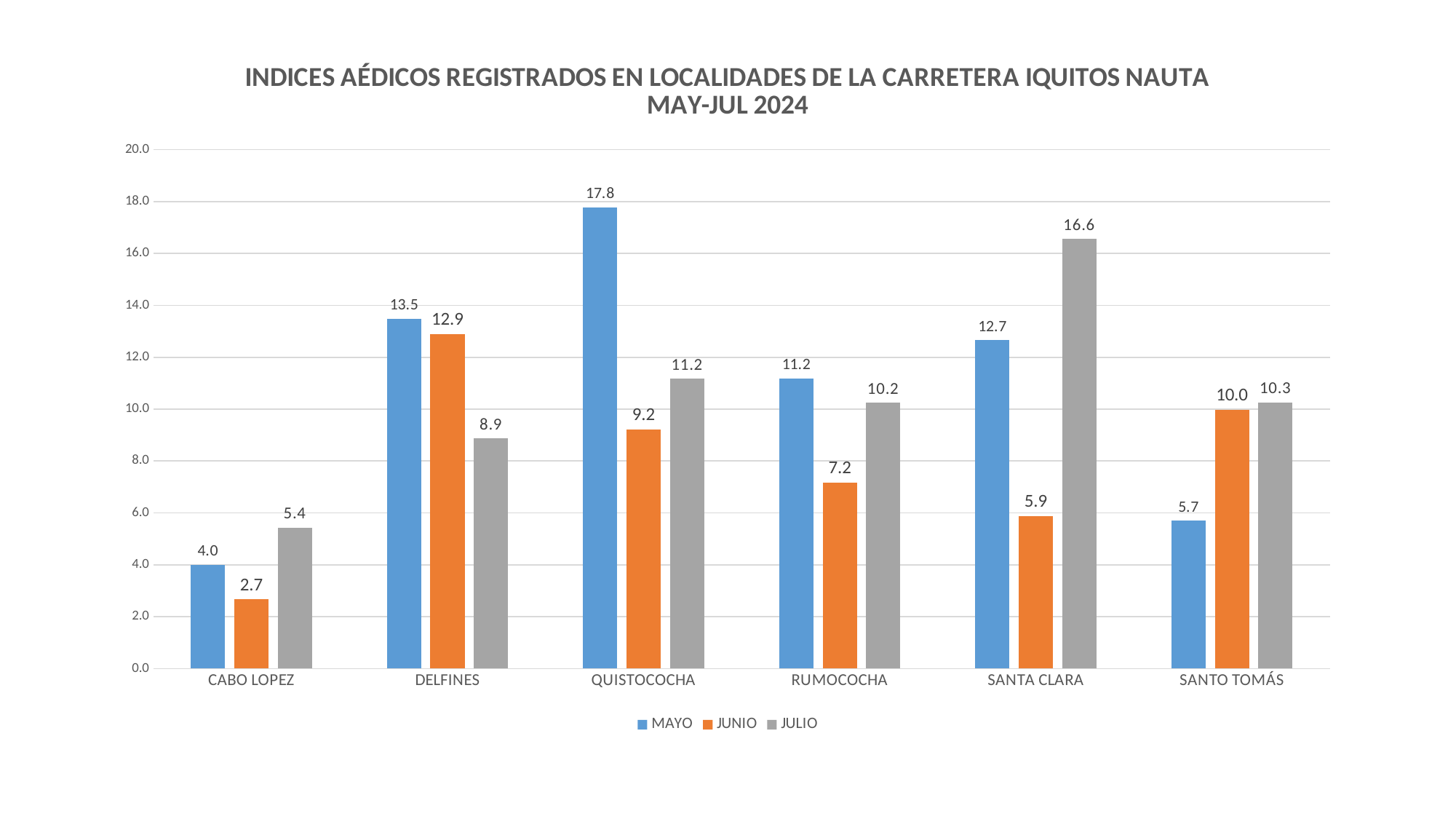

### Chart: INDICES AÉDICOS REGISTRADOS EN LOCALIDADES DE LA CARRETERA IQUITOS NAUTA MAY-JUL 2024

| Category | MAYO | JUNIO | JULIO |
|---|---|---|---|
| CABO LOPEZ | 4.0 | 2.6666666666666665 | 5.434782608695652 |
| DELFINES | 13.489736070381232 | 12.903225806451612 | 8.875739644970414 |
| QUISTOCOCHA | 17.77777777777778 | 9.217877094972067 | 11.1731843575419 |
| RUMOCOCHA | 11.186440677966102 | 7.167235494880546 | 10.238907849829351 |
| SANTA CLARA | 12.666666666666666 | 5.882352941176471 | 16.56441717791411 |
| SANTO TOMÁS | 5.698005698005698 | 9.971509971509972 | 10.256410256410257 |